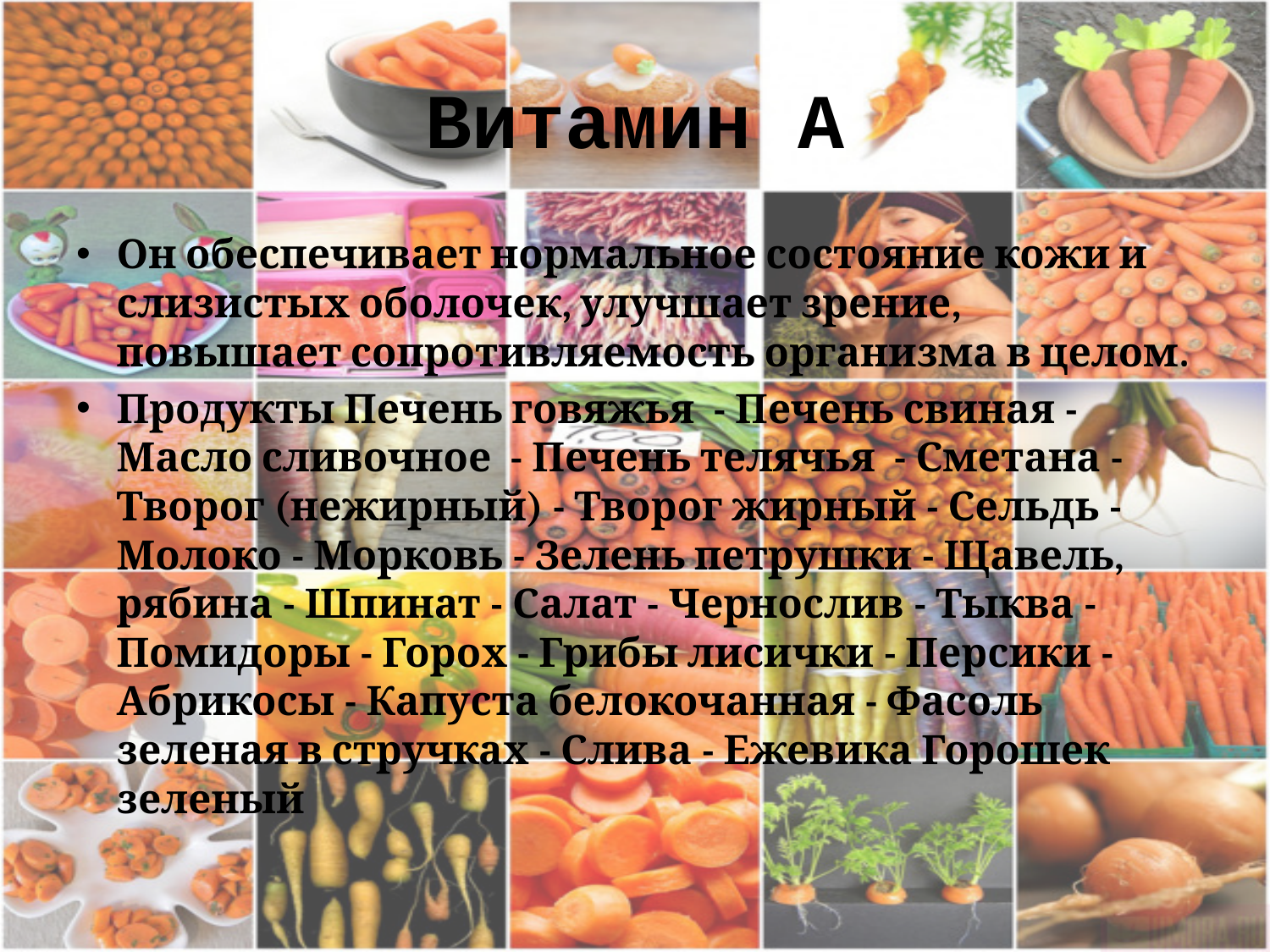

# Витамин А
Он обеспечивает нормальное состояние кожи и слизистых оболочек, улучшает зрение, повышает сопротивляемость организма в целом.
Продукты Печень говяжья  - Печень свиная - Масло сливочное  - Печень телячья  - Сметана - Творог (нежирный) - Творог жирный - Сельдь - Молоко - Морковь - Зелень петрушки - Щавель, рябина - Шпинат - Салат - Чернослив - Тыква - Помидоры - Горох - Грибы лисички - Персики - Абрикосы - Капуста белокочанная - Фасоль зеленая в стручках - Слива - Ежевика Горошек зеленый